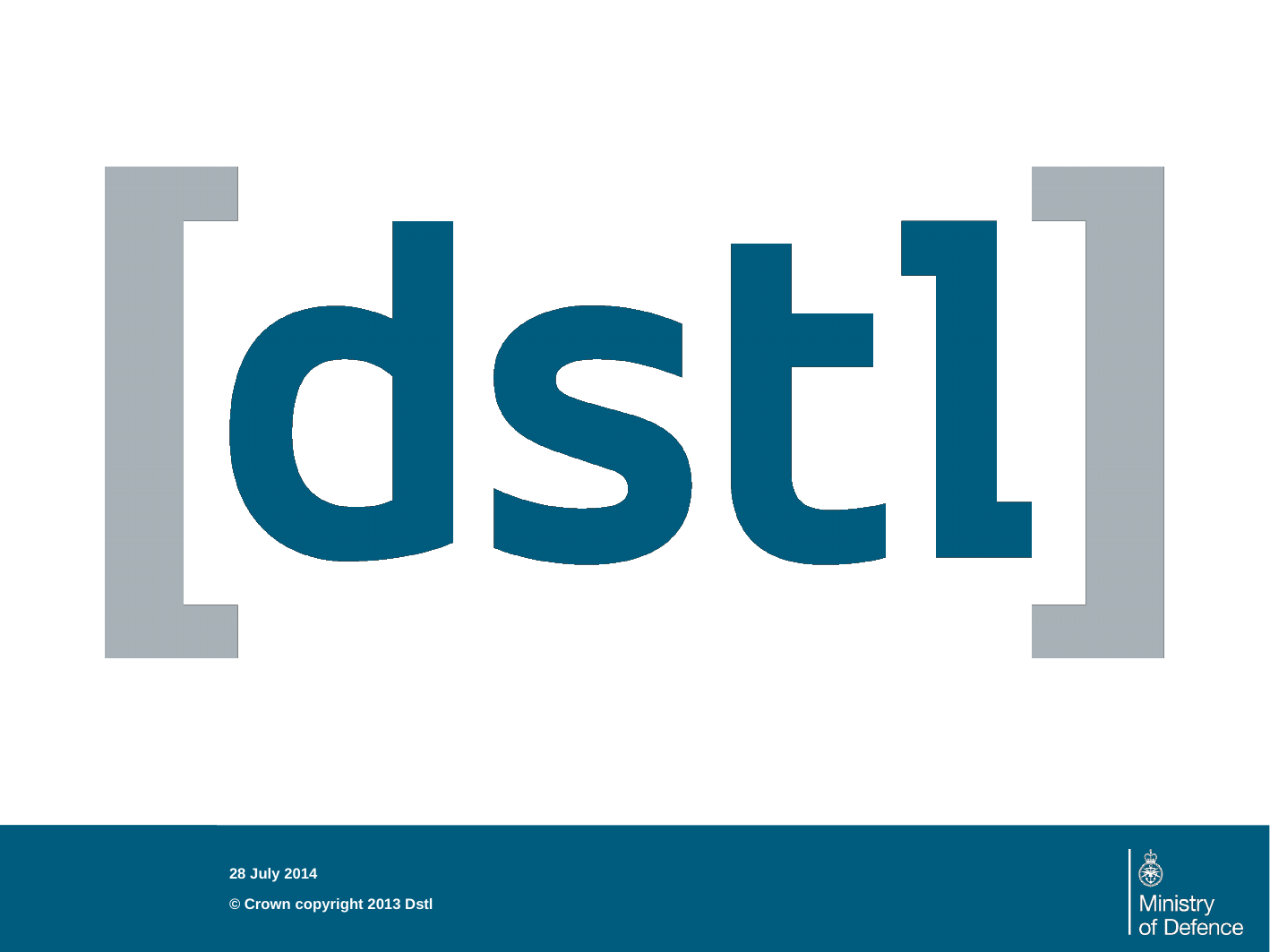

28 July 2014
© Crown copyright 2013 Dstl